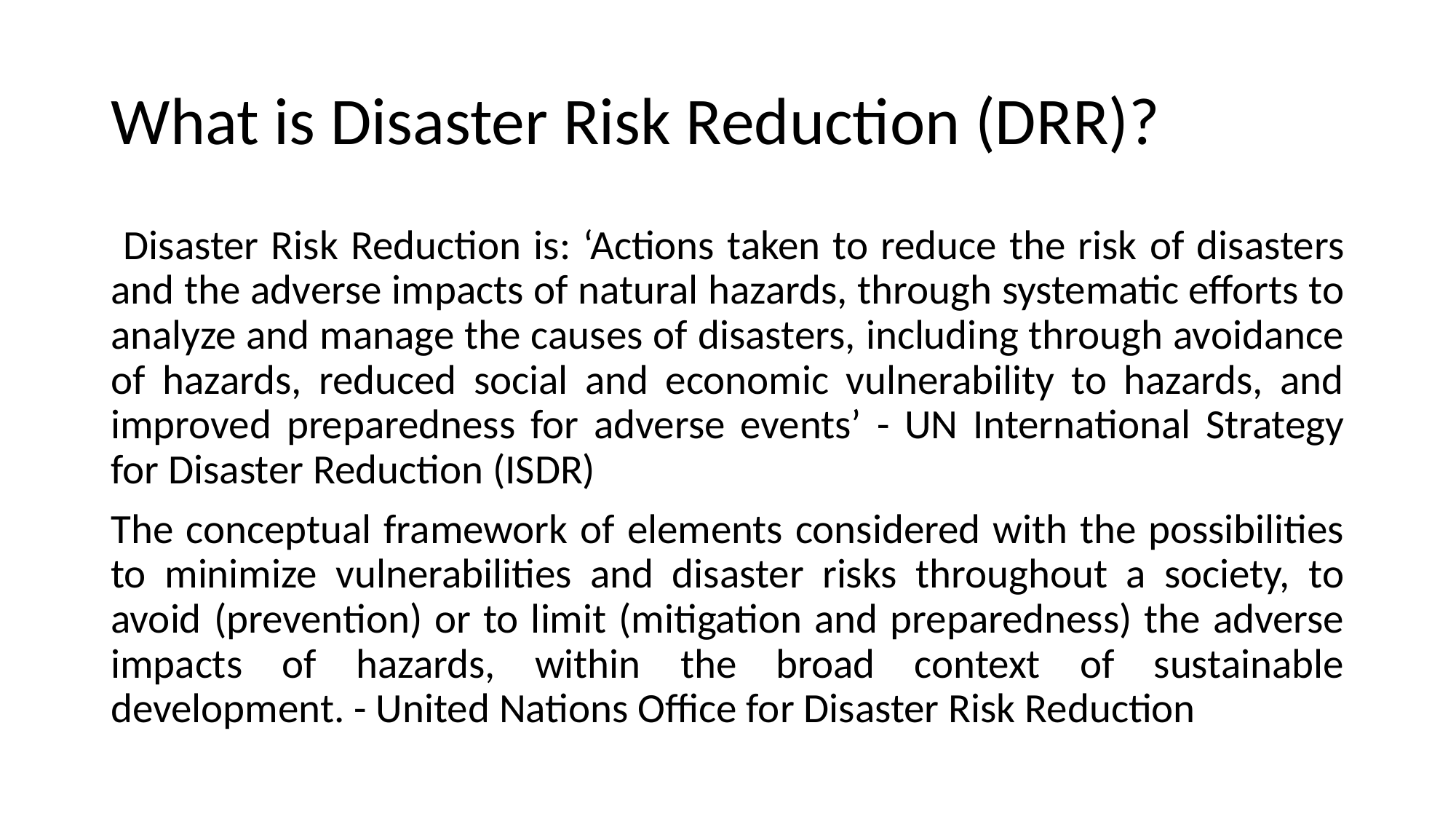

# What is Disaster Risk Reduction (DRR)?
 Disaster Risk Reduction is: ‘Actions taken to reduce the risk of disasters and the adverse impacts of natural hazards, through systematic efforts to analyze and manage the causes of disasters, including through avoidance of hazards, reduced social and economic vulnerability to hazards, and improved preparedness for adverse events’ - UN International Strategy for Disaster Reduction (ISDR)
The conceptual framework of elements considered with the possibilities to minimize vulnerabilities and disaster risks throughout a society, to avoid (prevention) or to limit (mitigation and preparedness) the adverse impacts of hazards, within the broad context of sustainable development. - United Nations Office for Disaster Risk Reduction